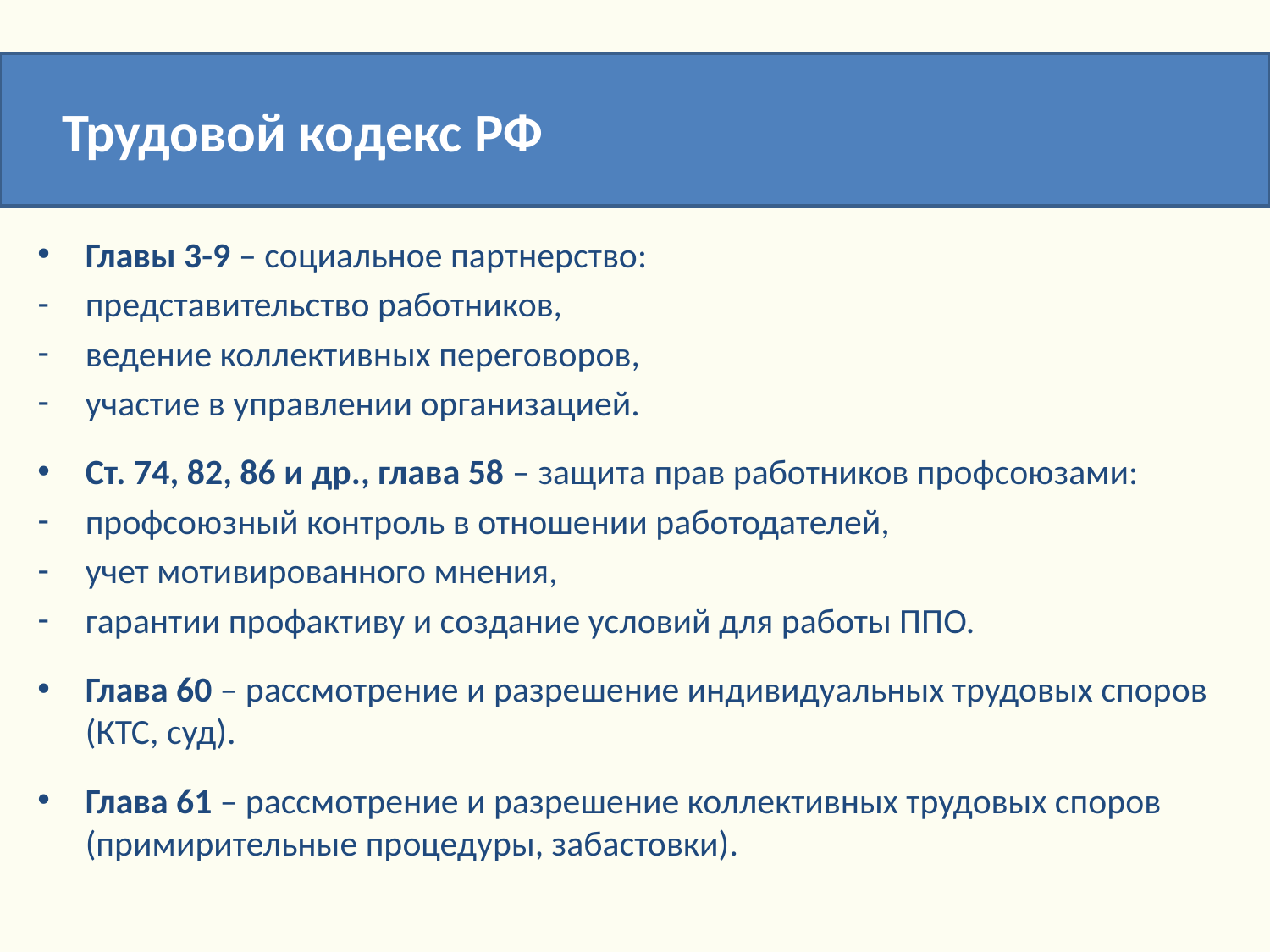

Трудовой кодекс РФ
Главы 3-9 – социальное партнерство:
представительство работников,
ведение коллективных переговоров,
участие в управлении организацией.

Ст. 74, 82, 86 и др., глава 58 – защита прав работников профсоюзами:
профсоюзный контроль в отношении работодателей,
учет мотивированного мнения,
гарантии профактиву и создание условий для работы ППО.

Глава 60 – рассмотрение и разрешение индивидуальных трудовых споров (КТС, суд).

Глава 61 – рассмотрение и разрешение коллективных трудовых споров (примирительные процедуры, забастовки).